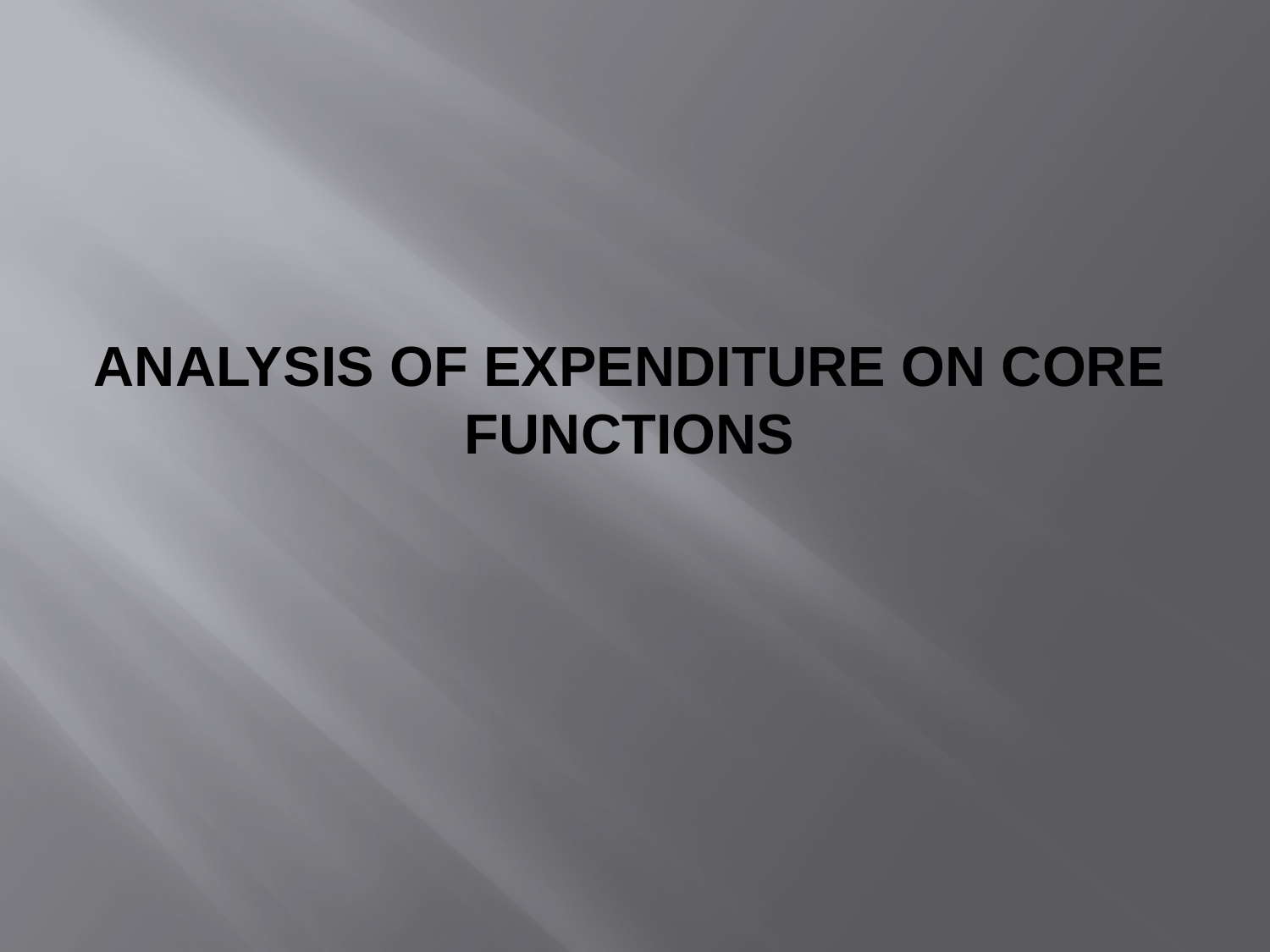

# ANALYSIS OF EXPENDITURE ON CORE FUNCTIONS